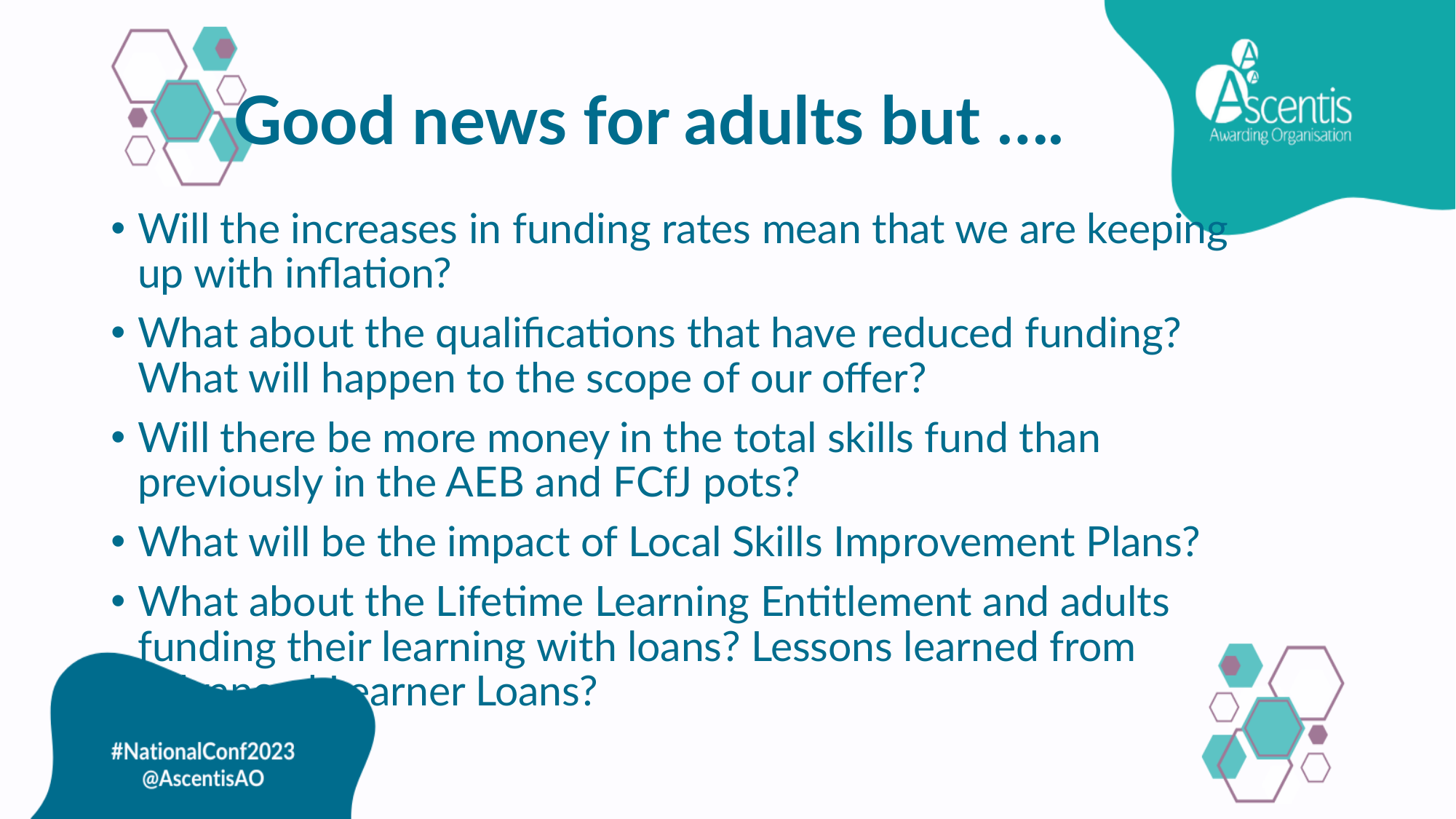

# Good news for adults but ….
Will the increases in funding rates mean that we are keeping up with inflation?
What about the qualifications that have reduced funding? What will happen to the scope of our offer?
Will there be more money in the total skills fund than previously in the AEB and FCfJ pots?
What will be the impact of Local Skills Improvement Plans?
What about the Lifetime Learning Entitlement and adults funding their learning with loans? Lessons learned from Advanced Learner Loans?